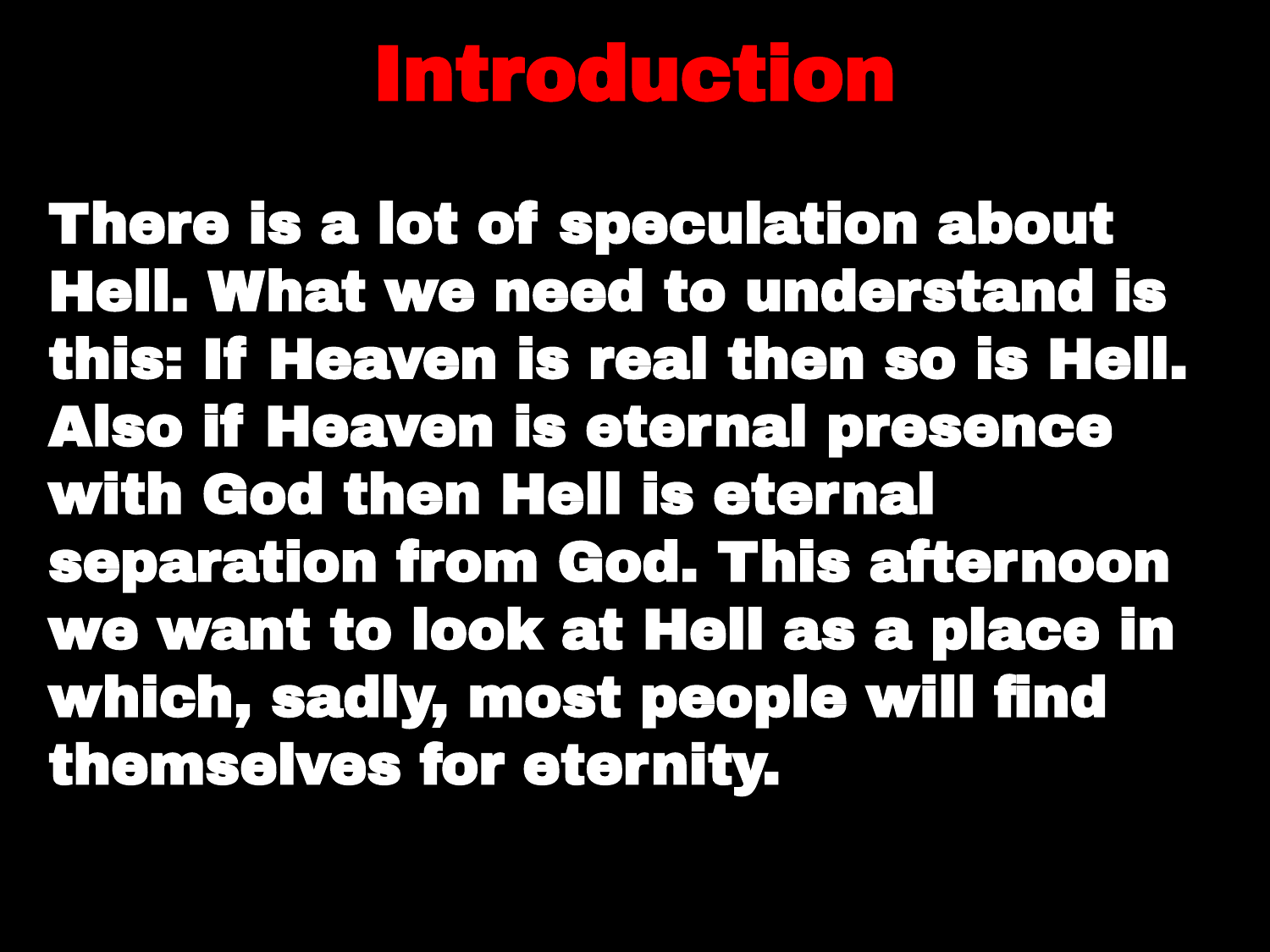

# Introduction
There is a lot of speculation about Hell. What we need to understand is this: If Heaven is real then so is Hell. Also if Heaven is eternal presence with God then Hell is eternal separation from God. This afternoon we want to look at Hell as a place in which, sadly, most people will find themselves for eternity.